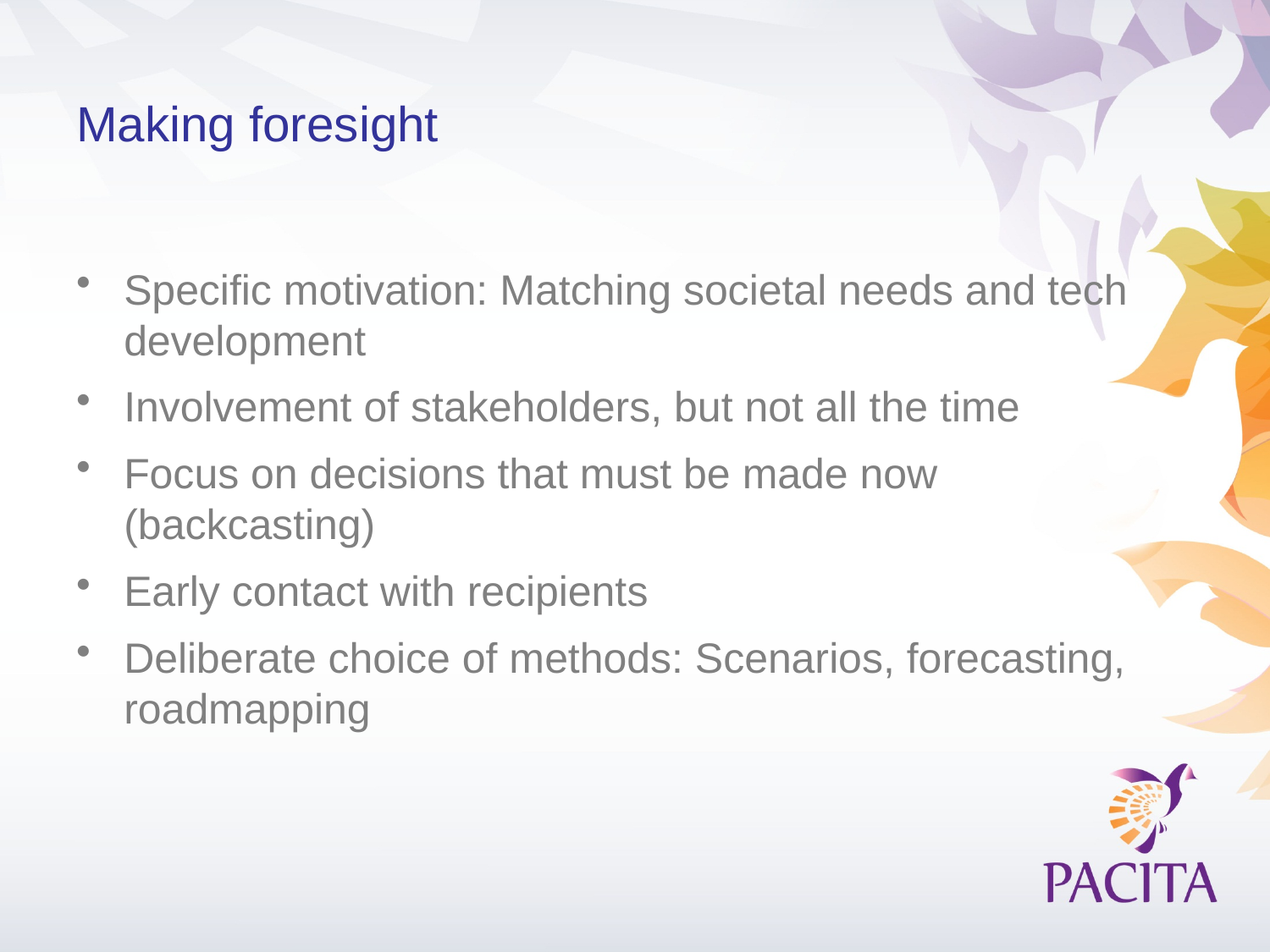

# Making foresight
Specific motivation: Matching societal needs and tech development
Involvement of stakeholders, but not all the time
Focus on decisions that must be made now (backcasting)
Early contact with recipients
Deliberate choice of methods: Scenarios, forecasting, roadmapping